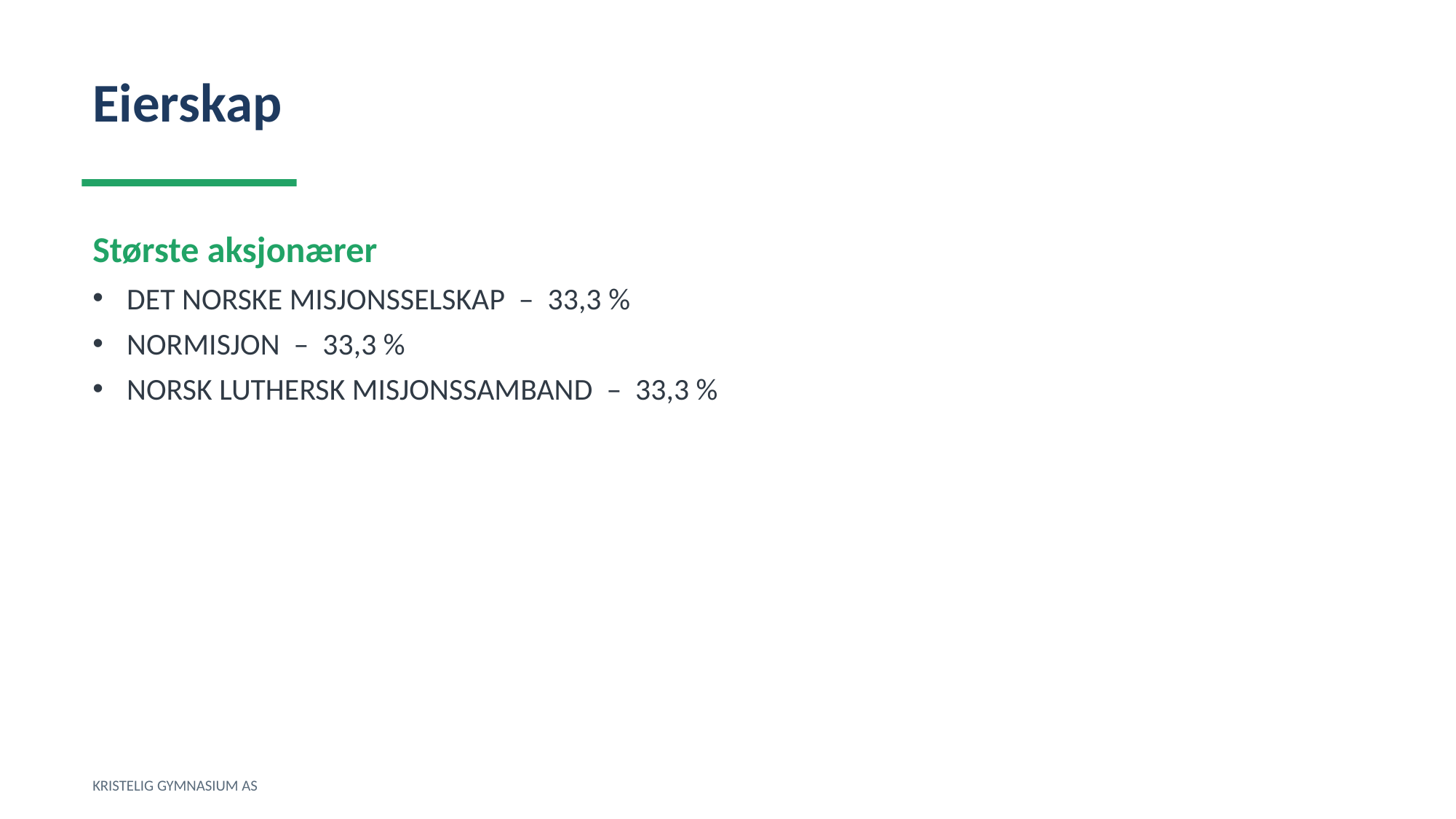

Eierskap

Største aksjonærer
DET NORSKE MISJONSSELSKAP  –  33,3 %
NORMISJON  –  33,3 %
NORSK LUTHERSK MISJONSSAMBAND  –  33,3 %
KRISTELIG GYMNASIUM AS